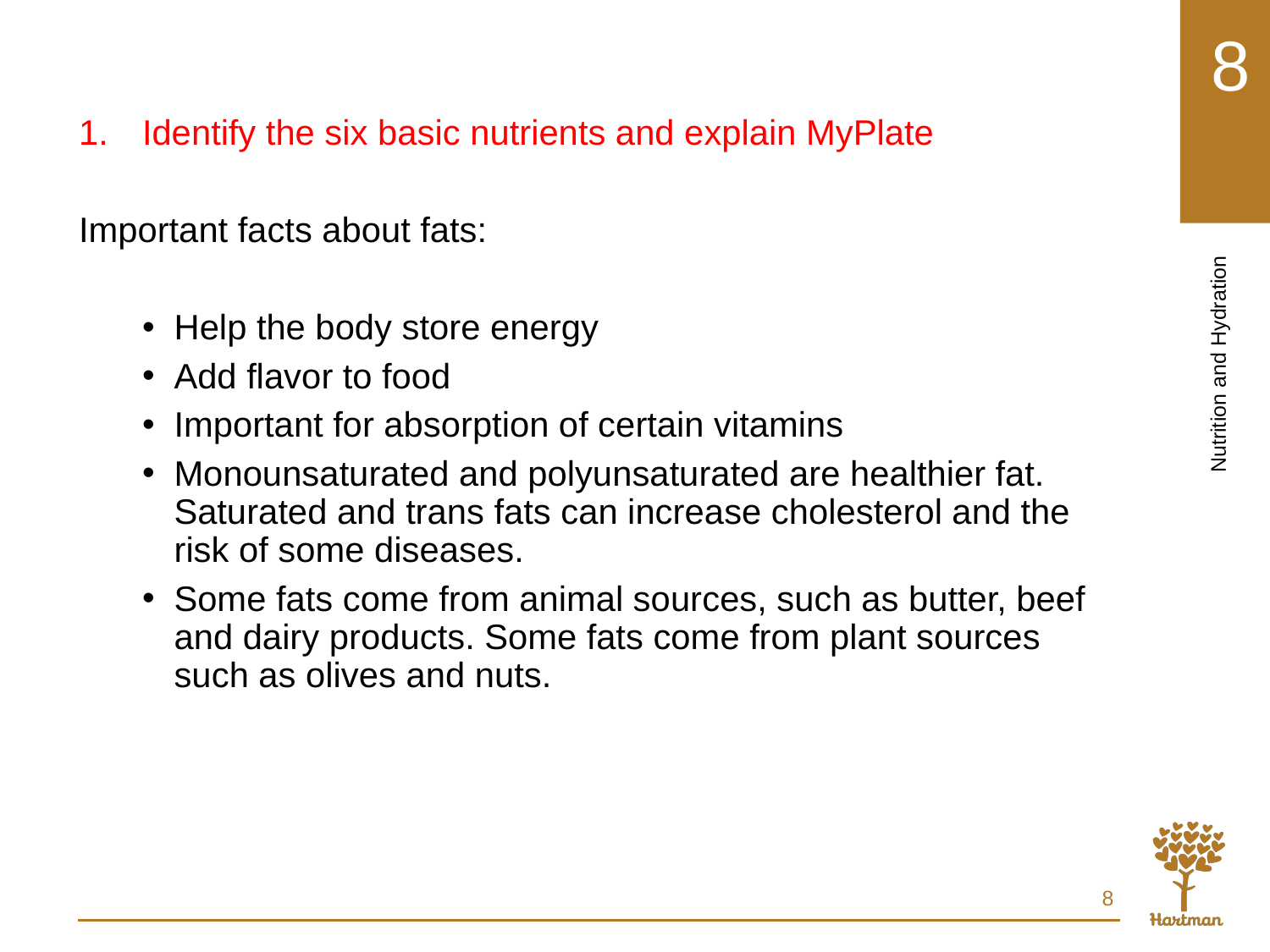

# LO1, content 6
Identify the six basic nutrients and explain MyPlate

Important facts about fats:

Help the body store energy
Add flavor to food
Important for absorption of certain vitamins
Monounsaturated and polyunsaturated are healthier fat. Saturated and trans fats can increase cholesterol and the risk of some diseases.
Some fats come from animal sources, such as butter, beef and dairy products. Some fats come from plant sources such as olives and nuts.

8